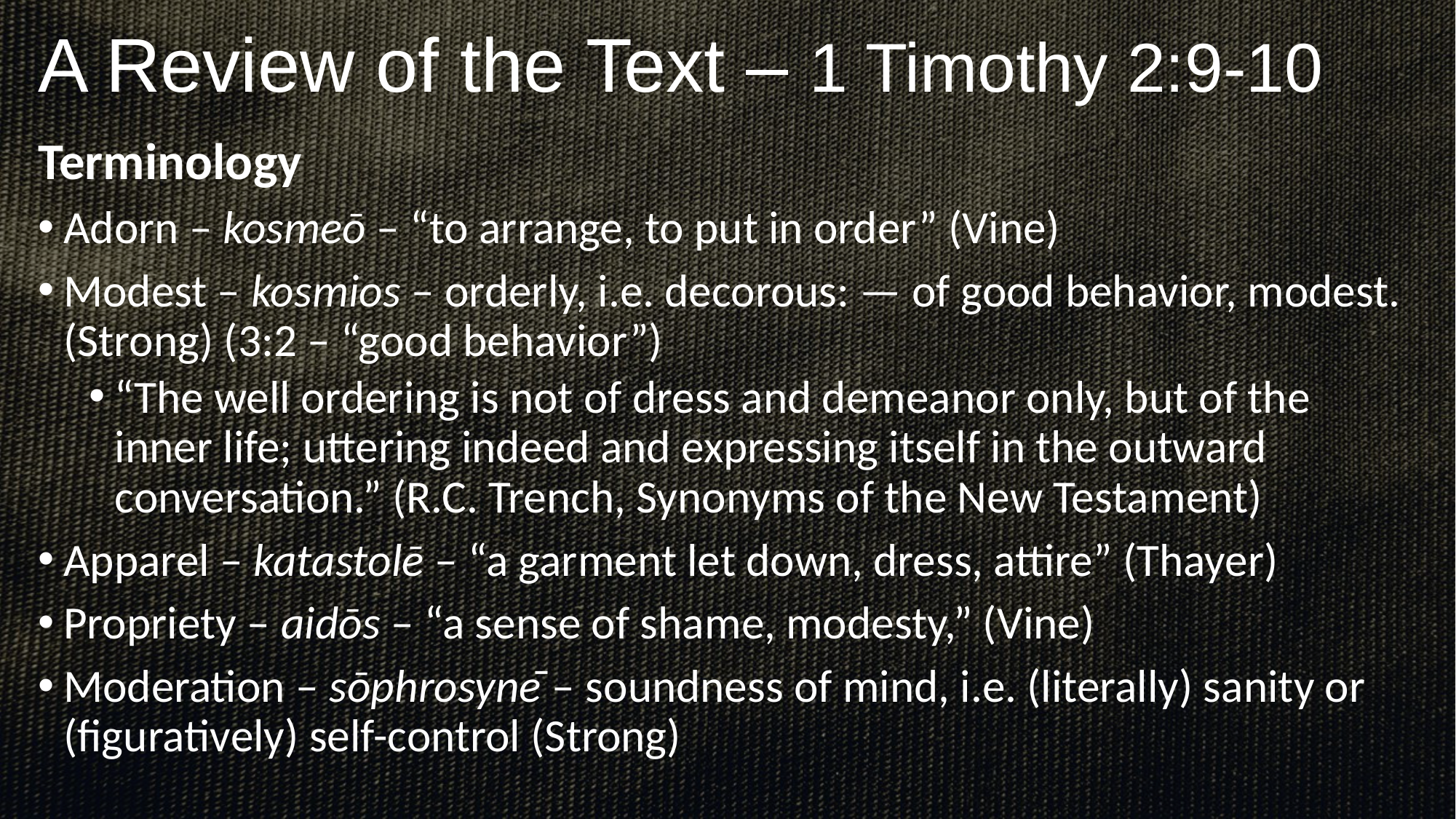

# A Review of the Text – 1 Timothy 2:9-10
Terminology
Adorn – kosmeō – “to arrange, to put in order” (Vine)
Modest – kosmios – orderly, i.e. decorous: — of good behavior, modest. (Strong) (3:2 – “good behavior”)
“The well ordering is not of dress and demeanor only, but of the inner life; uttering indeed and expressing itself in the outward conversation.” (R.C. Trench, Synonyms of the New Testament)
Apparel – katastolē – “a garment let down, dress, attire” (Thayer)
Propriety – aidōs – “a sense of shame, modesty,” (Vine)
Moderation – sōphrosynē – soundness of mind, i.e. (literally) sanity or (figuratively) self-control (Strong)